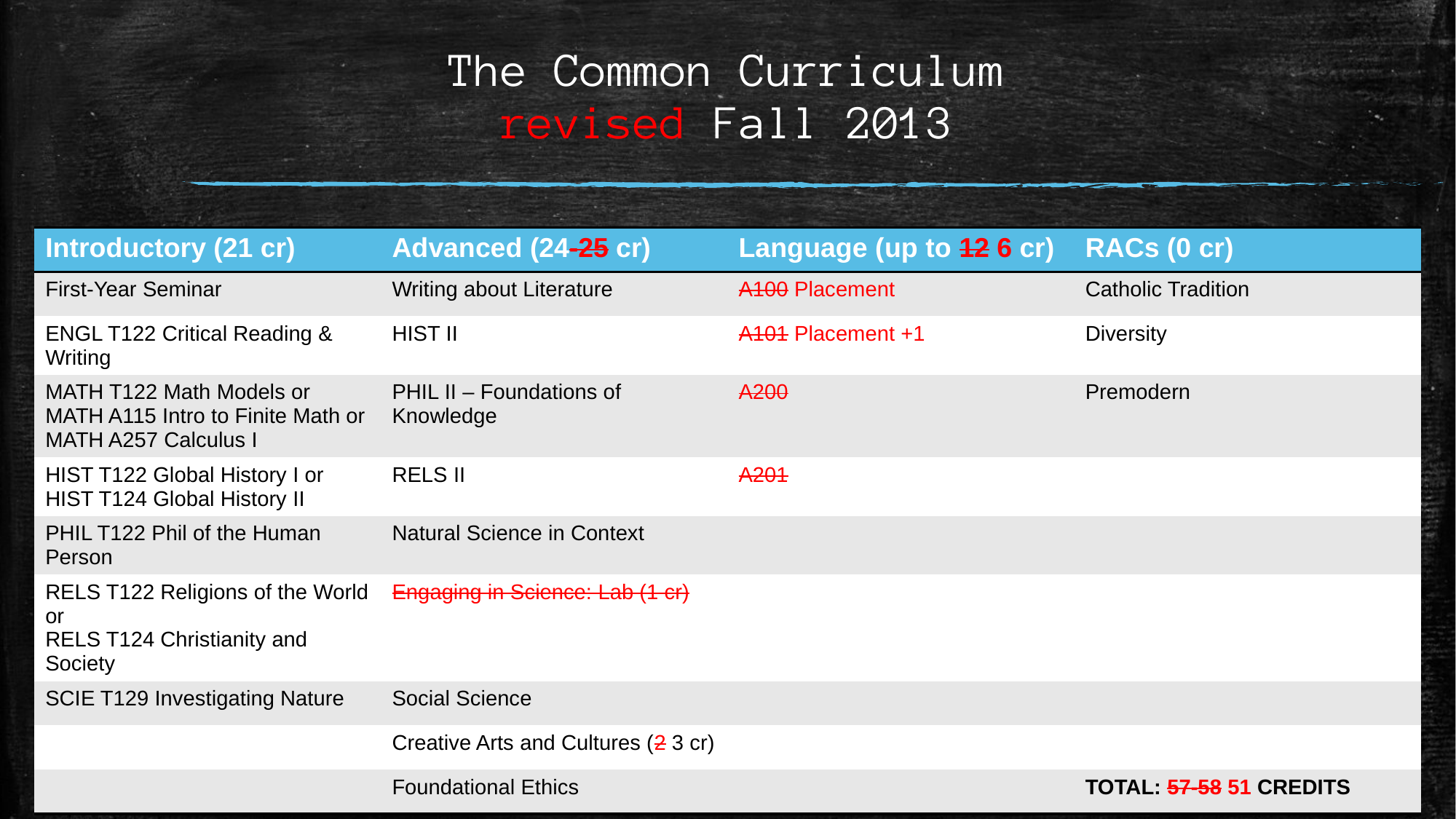

# The Common Curriculum revised Fall 2013
| Introductory (21 cr) | Advanced (24-25 cr) | Language (up to 12 6 cr) | RACs (0 cr) |
| --- | --- | --- | --- |
| First-Year Seminar | Writing about Literature | A100 Placement | Catholic Tradition |
| ENGL T122 Critical Reading & Writing | HIST II | A101 Placement +1 | Diversity |
| MATH T122 Math Models or MATH A115 Intro to Finite Math or MATH A257 Calculus I | PHIL II – Foundations of Knowledge | A200 | Premodern |
| HIST T122 Global History I or HIST T124 Global History II | RELS II | A201 |  |
| PHIL T122 Phil of the Human Person | Natural Science in Context |  |  |
| RELS T122 Religions of the World or RELS T124 Christianity and Society | Engaging in Science: Lab (1 cr) |  |  |
| SCIE T129 Investigating Nature | Social Science |  |  |
|  | Creative Arts and Cultures (2 3 cr) |  |  |
|  | Foundational Ethics |  | TOTAL: 57-58 51 CREDITS |